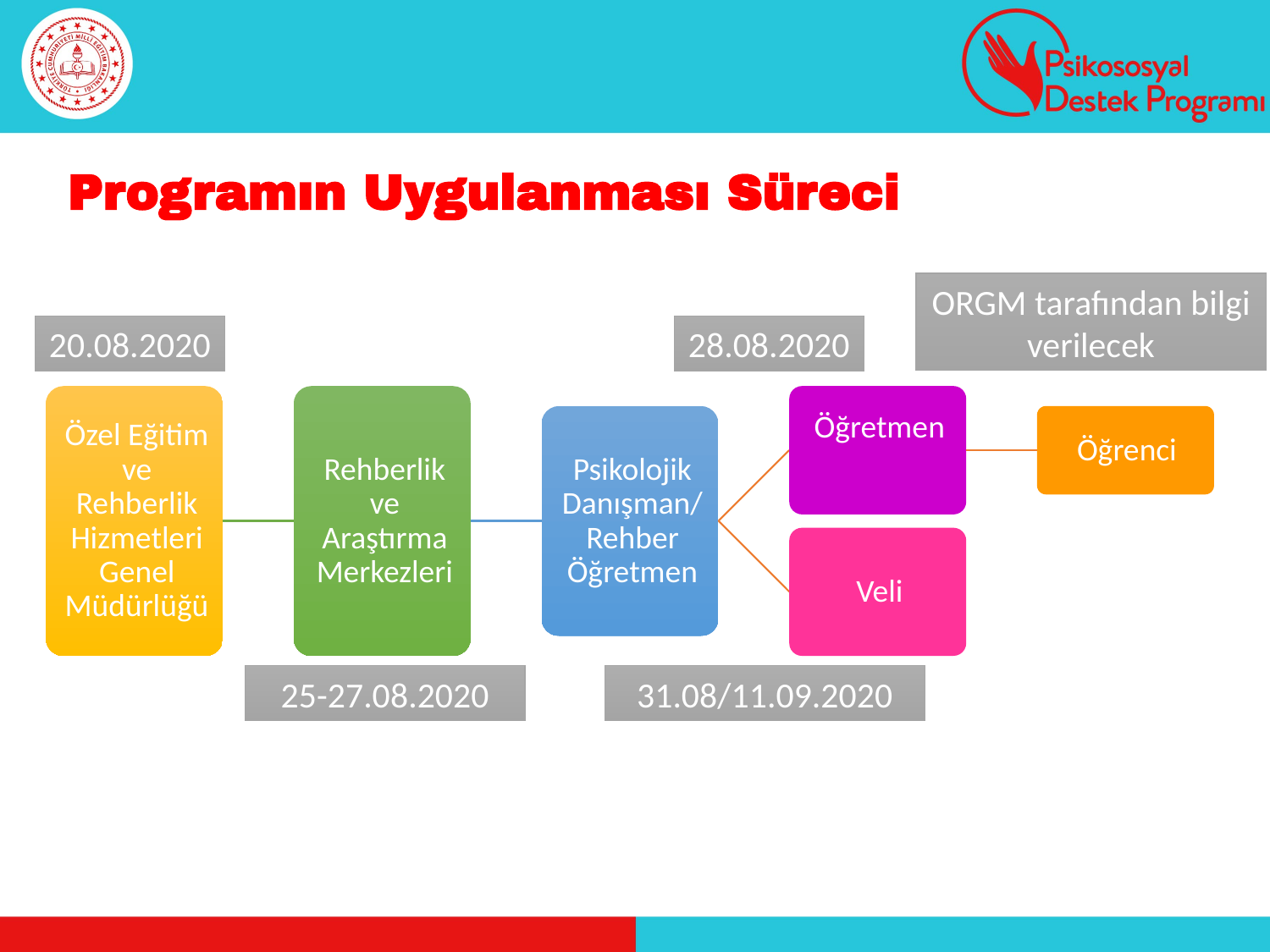

# Programın Uygulanması Süreci
Özel Eğitim ve Rehberlik Hizmetleri Genel Müdürlüğü

Rehberlik ve Araştırma Merkezleri

Psikolojik Danışman/ Rehber Öğretmen

Öğretmen

Öğrenci

Veli
ORGM tarafından bilgi verilecek
20.08.2020
28.08.2020
25-27.08.2020
31.08/11.09.2020